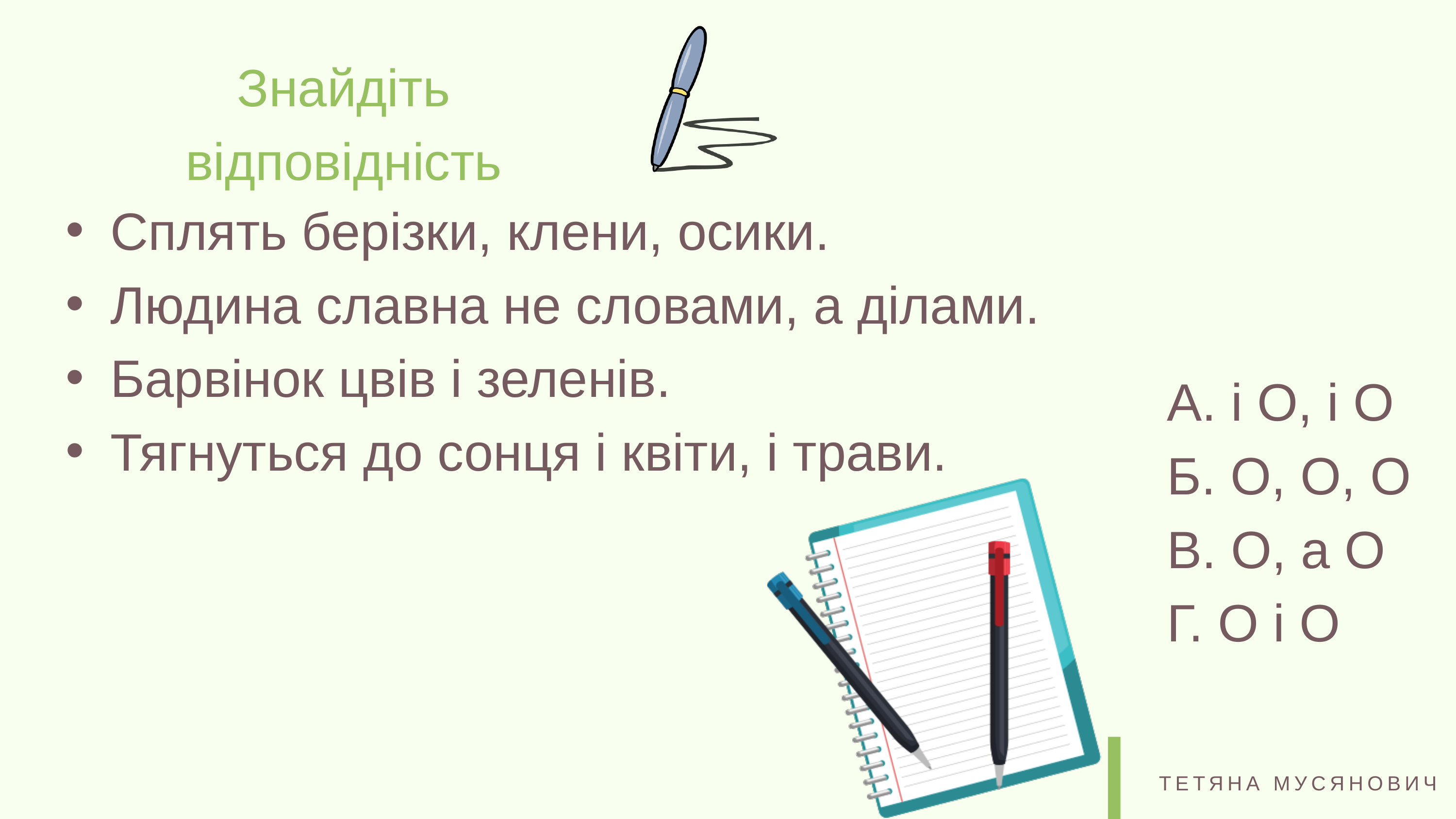

Знайдіть відповідність
Сплять берізки, клени, осики.
Людина славна не словами, а ділами.
Барвінок цвів і зеленів.
Тягнуться до сонця і квіти, і трави.
А. і О, і О
Б. О, О, О
В. О, а О
Г. О і О

ТЕТЯНА МУСЯНОВИЧ